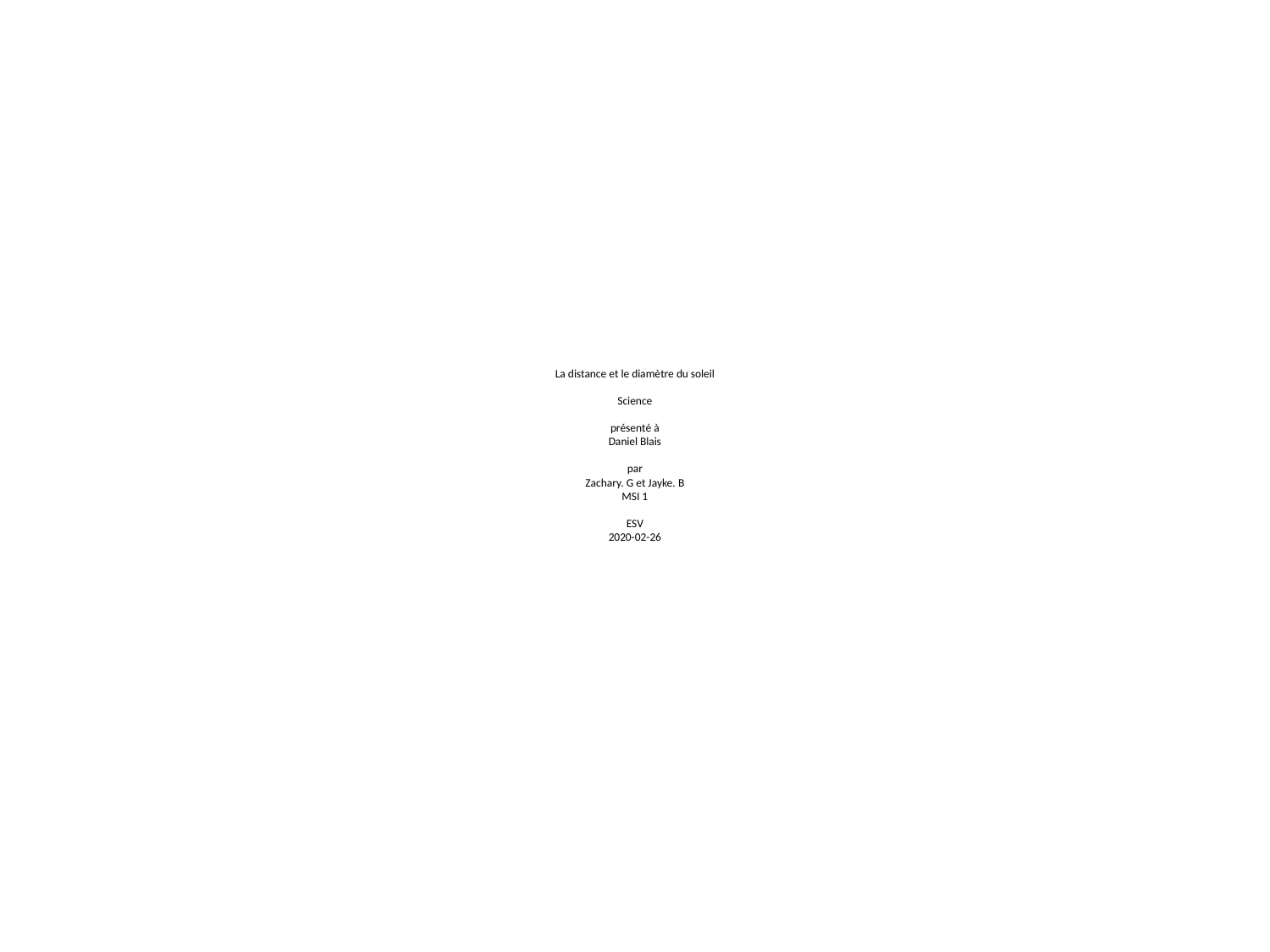

# La distance et le diamètre du soleil Science présenté à Daniel Blais par Zachary. G et Jayke. B MSI 1 ESV 2020-02-26